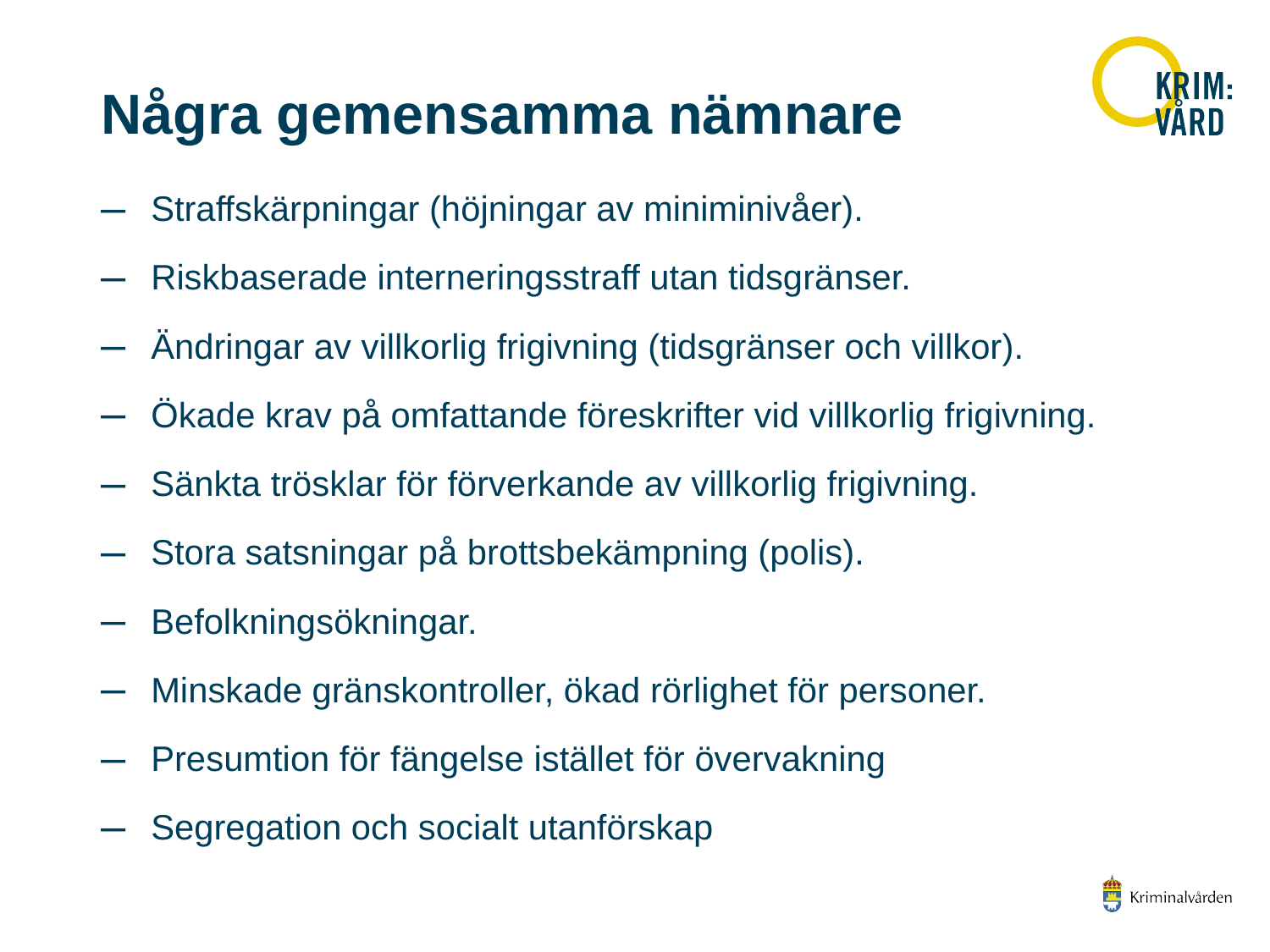

# Några gemensamma nämnare
Straffskärpningar (höjningar av miniminivåer).
Riskbaserade interneringsstraff utan tidsgränser.
Ändringar av villkorlig frigivning (tidsgränser och villkor).
Ökade krav på omfattande föreskrifter vid villkorlig frigivning.
Sänkta trösklar för förverkande av villkorlig frigivning.
Stora satsningar på brottsbekämpning (polis).
Befolkningsökningar.
Minskade gränskontroller, ökad rörlighet för personer.
Presumtion för fängelse istället för övervakning
Segregation och socialt utanförskap